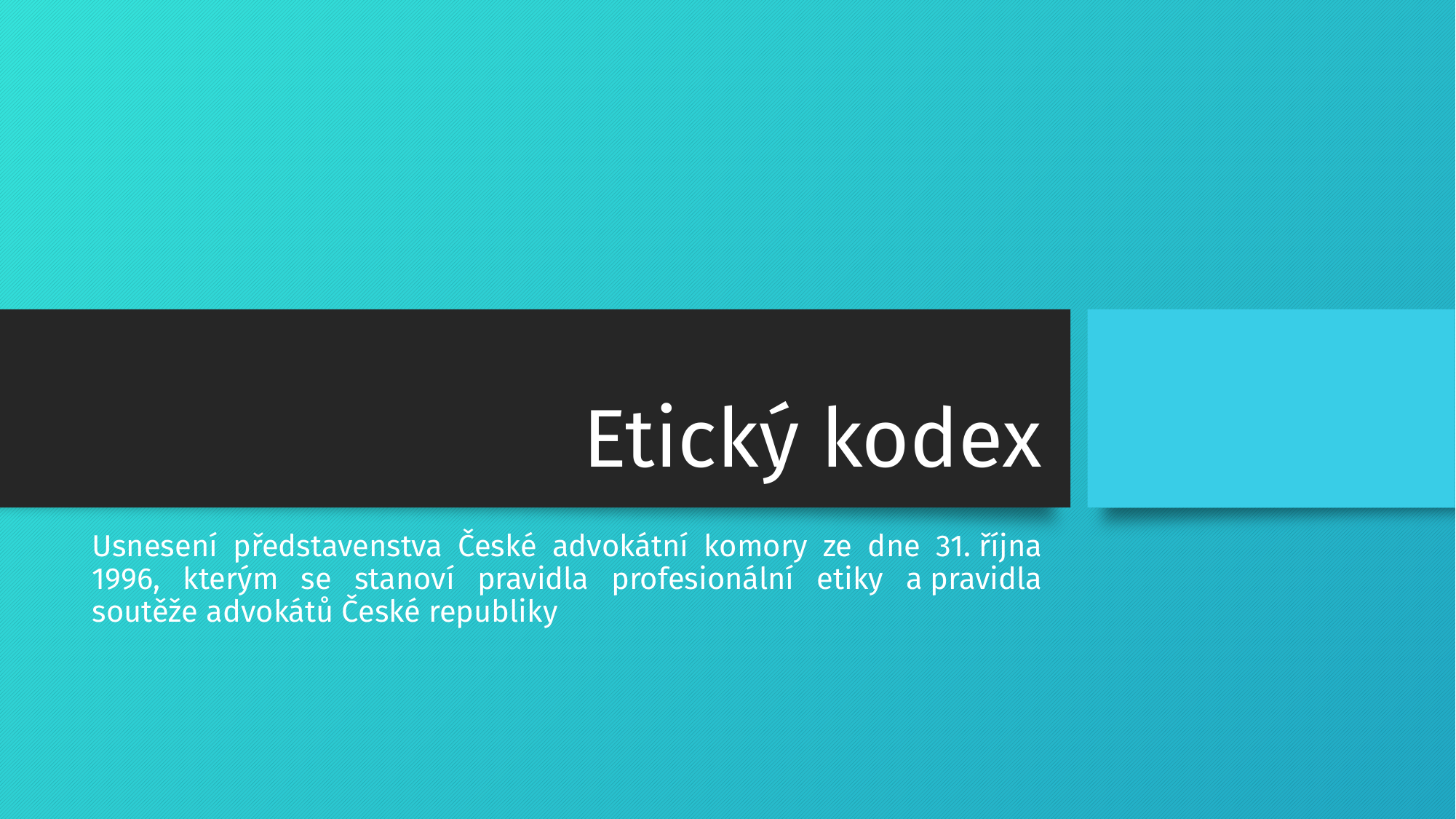

# Etický kodex
Usnesení představenstva České advokátní komory ze dne 31. října 1996, kterým se stanoví pravidla profesionální etiky a pravidla soutěže advokátů České republiky